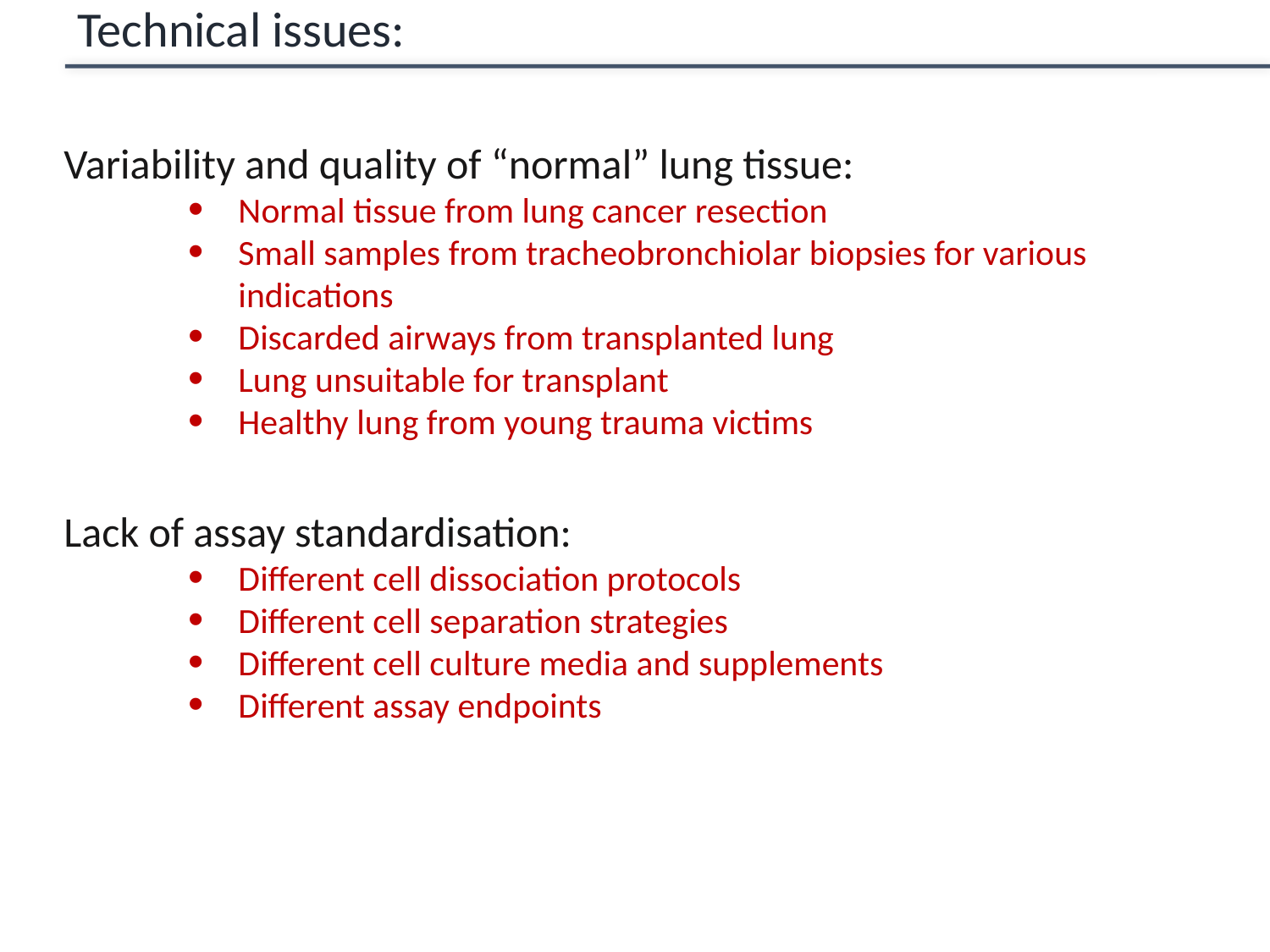

Technical issues:

Variability and quality of “normal” lung tissue:
Normal tissue from lung cancer resection
Small samples from tracheobronchiolar biopsies for various indications
Discarded airways from transplanted lung
Lung unsuitable for transplant
Healthy lung from young trauma victims

Lack of assay standardisation:
Different cell dissociation protocols
Different cell separation strategies
Different cell culture media and supplements
Different assay endpoints